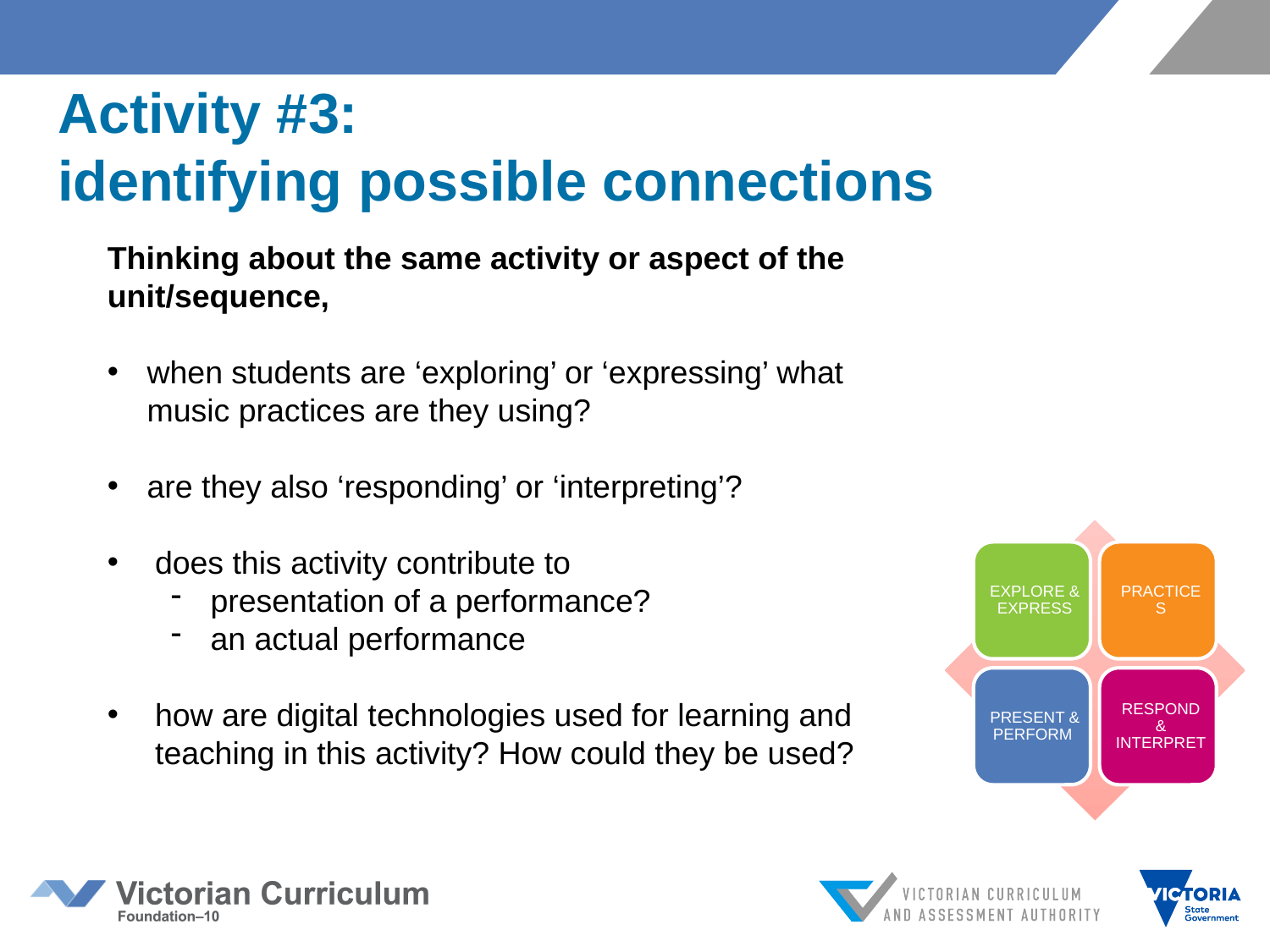

# Activity #3: identifying possible connections
Thinking about the same activity or aspect of the unit/sequence,

when students are ‘exploring’ or ‘expressing’ what music practices are they using?

are they also ‘responding’ or ‘interpreting’?

does this activity contribute to
presentation of a performance?
an actual performance

how are digital technologies used for learning and teaching in this activity? How could they be used?

EXPLORE & EXPRESS
PRACTICES
PRESENT & PERFORM
RESPOND & INTERPRET